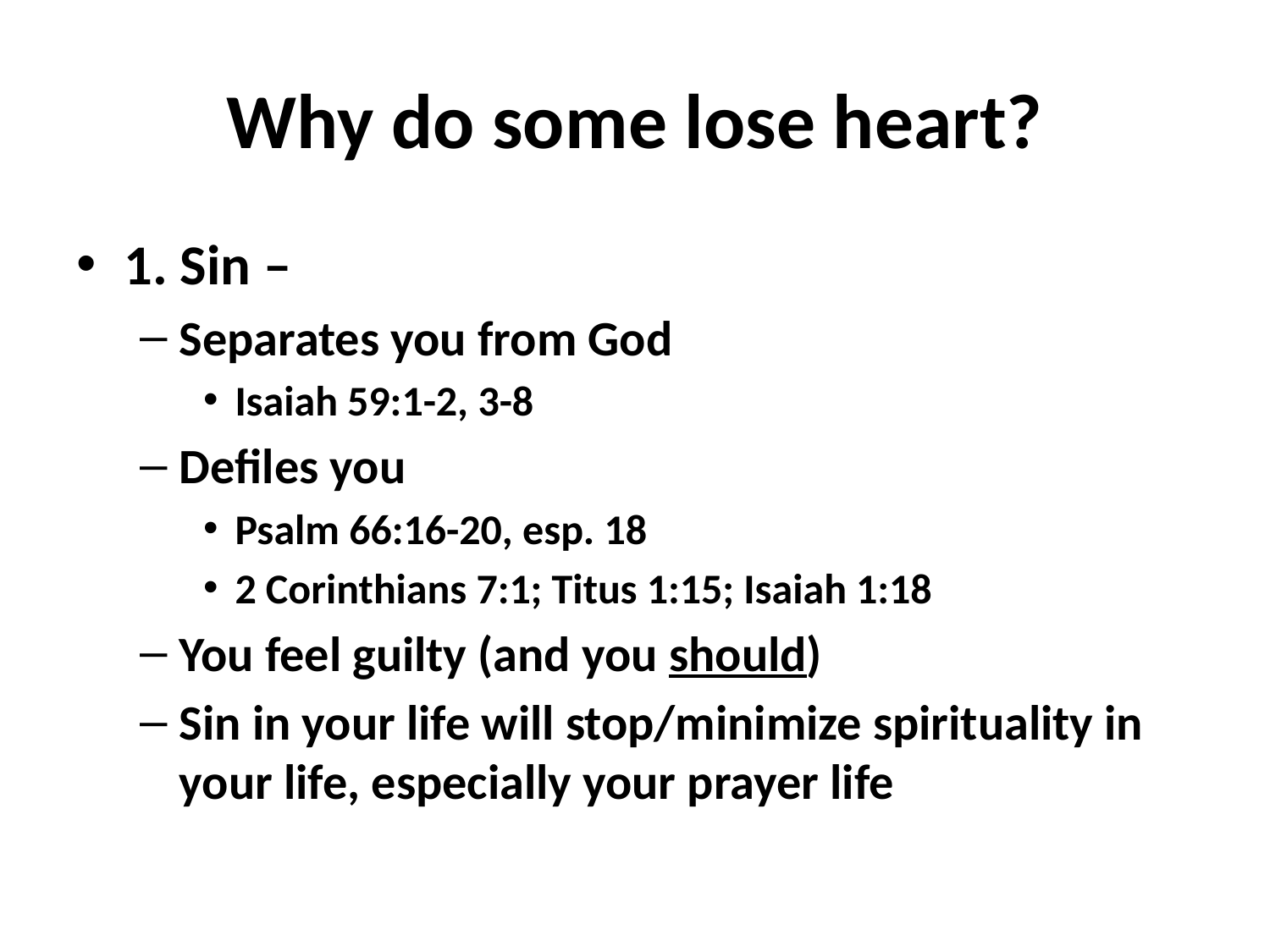

# Why do some lose heart?
1. Sin –
Separates you from God
Isaiah 59:1-2, 3-8
Defiles you
Psalm 66:16-20, esp. 18
2 Corinthians 7:1; Titus 1:15; Isaiah 1:18
You feel guilty (and you should)
Sin in your life will stop/minimize spirituality in your life, especially your prayer life